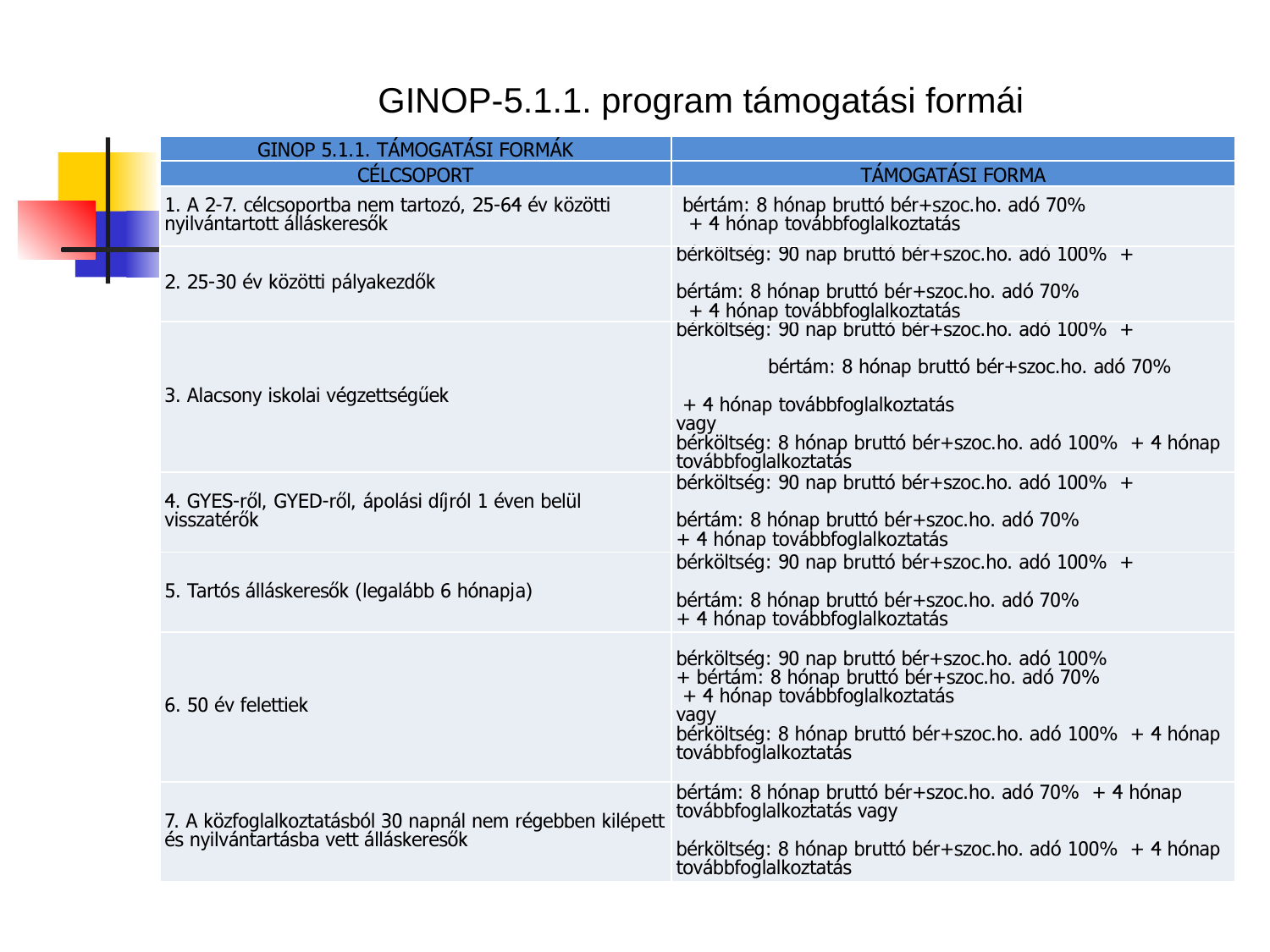

GINOP-5.1.1. program támogatási formái
| GINOP 5.1.1. TÁMOGATÁSI FORMÁK |  |
| --- | --- |
| CÉLCSOPORT | TÁMOGATÁSI FORMA |
| 1. A 2-7. célcsoportba nem tartozó, 25-64 év közötti nyilvántartott álláskeresők | bértám: 8 hónap bruttó bér+szoc.ho. adó 70% + 4 hónap továbbfoglalkoztatás |
| 2. 25-30 év közötti pályakezdők | bérköltség: 90 nap bruttó bér+szoc.ho. adó 100% + bértám: 8 hónap bruttó bér+szoc.ho. adó 70% + 4 hónap továbbfoglalkoztatás |
| 3. Alacsony iskolai végzettségűek | bérköltség: 90 nap bruttó bér+szoc.ho. adó 100% + bértám: 8 hónap bruttó bér+szoc.ho. adó 70% + 4 hónap továbbfoglalkoztatás vagy bérköltség: 8 hónap bruttó bér+szoc.ho. adó 100% + 4 hónap továbbfoglalkoztatás |
| 4. GYES-ről, GYED-ről, ápolási díjról 1 éven belül visszatérők | bérköltség: 90 nap bruttó bér+szoc.ho. adó 100% + bértám: 8 hónap bruttó bér+szoc.ho. adó 70% + 4 hónap továbbfoglalkoztatás |
| 5. Tartós álláskeresők (legalább 6 hónapja) | bérköltség: 90 nap bruttó bér+szoc.ho. adó 100% + bértám: 8 hónap bruttó bér+szoc.ho. adó 70% + 4 hónap továbbfoglalkoztatás |
| 6. 50 év felettiek | bérköltség: 90 nap bruttó bér+szoc.ho. adó 100% + bértám: 8 hónap bruttó bér+szoc.ho. adó 70% + 4 hónap továbbfoglalkoztatás vagy bérköltség: 8 hónap bruttó bér+szoc.ho. adó 100% + 4 hónap továbbfoglalkoztatás |
| 7. A közfoglalkoztatásból 30 napnál nem régebben kilépett és nyilvántartásba vett álláskeresők | bértám: 8 hónap bruttó bér+szoc.ho. adó 70% + 4 hónap továbbfoglalkoztatás vagy bérköltség: 8 hónap bruttó bér+szoc.ho. adó 100% + 4 hónap továbbfoglalkoztatás |